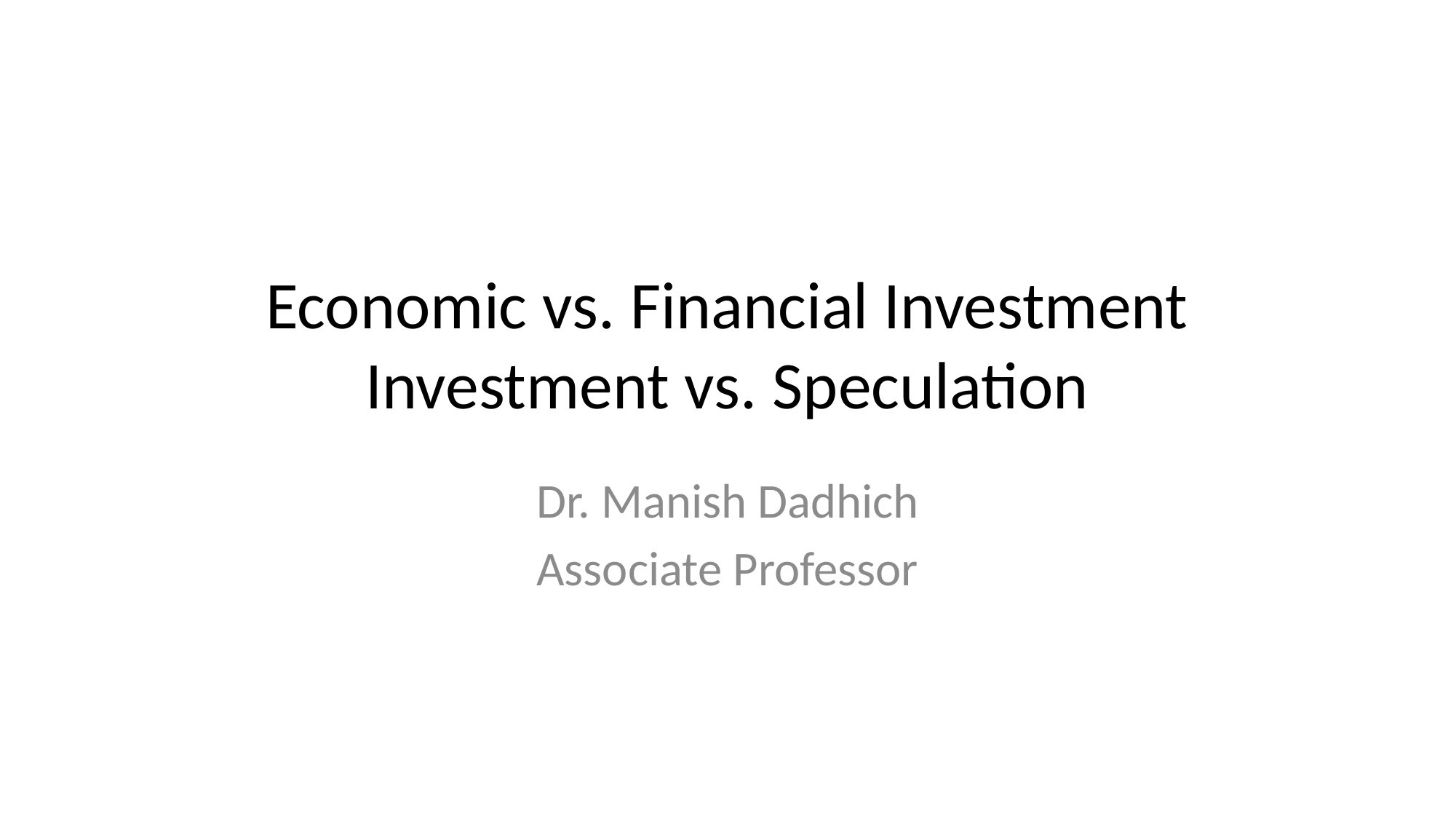

# Economic vs. Financial Investment
Investment vs. Speculation
Dr. Manish Dadhich
Associate Professor